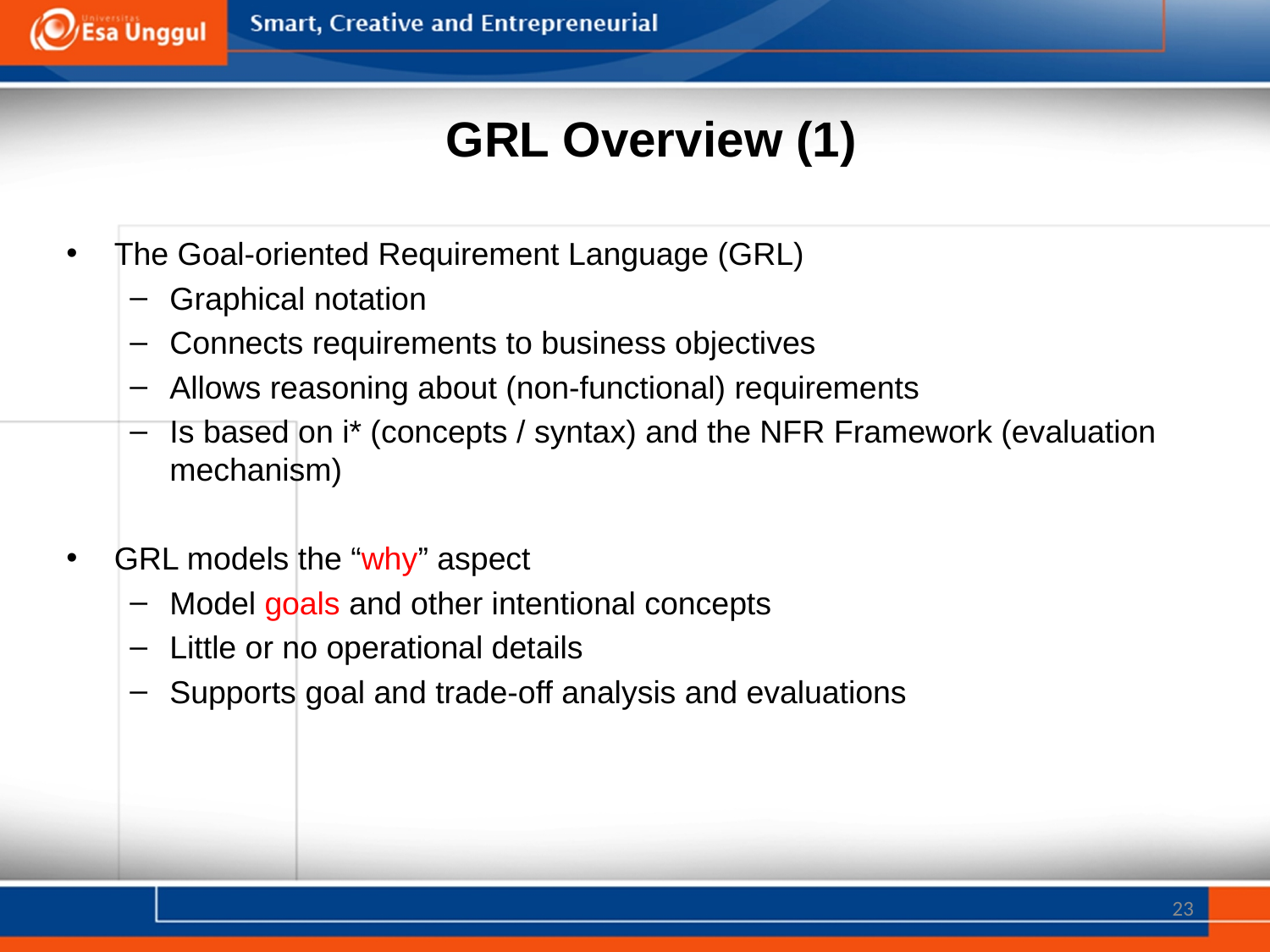

# GRL Overview (1)
The Goal-oriented Requirement Language (GRL)
Graphical notation
Connects requirements to business objectives
Allows reasoning about (non-functional) requirements
Is based on i* (concepts / syntax) and the NFR Framework (evaluation mechanism)

GRL models the “why” aspect
Model goals and other intentional concepts
Little or no operational details
Supports goal and trade-off analysis and evaluations
23